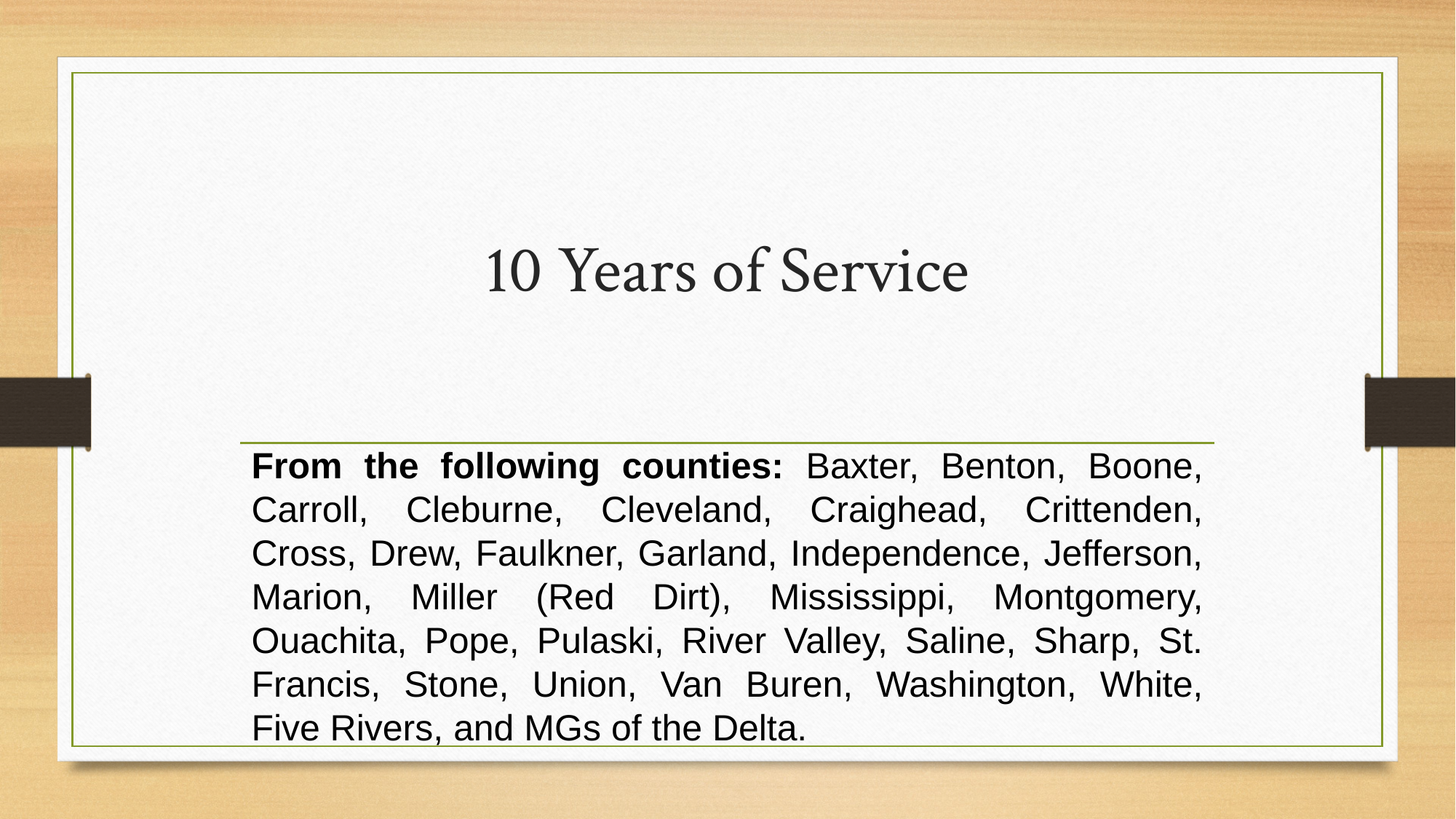

# 10 Years of Service
From the following counties: Baxter, Benton, Boone, Carroll, Cleburne, Cleveland, Craighead, Crittenden, Cross, Drew, Faulkner, Garland, Independence, Jefferson, Marion, Miller (Red Dirt), Mississippi, Montgomery, Ouachita, Pope, Pulaski, River Valley, Saline, Sharp, St. Francis, Stone, Union, Van Buren, Washington, White, Five Rivers, and MGs of the Delta.